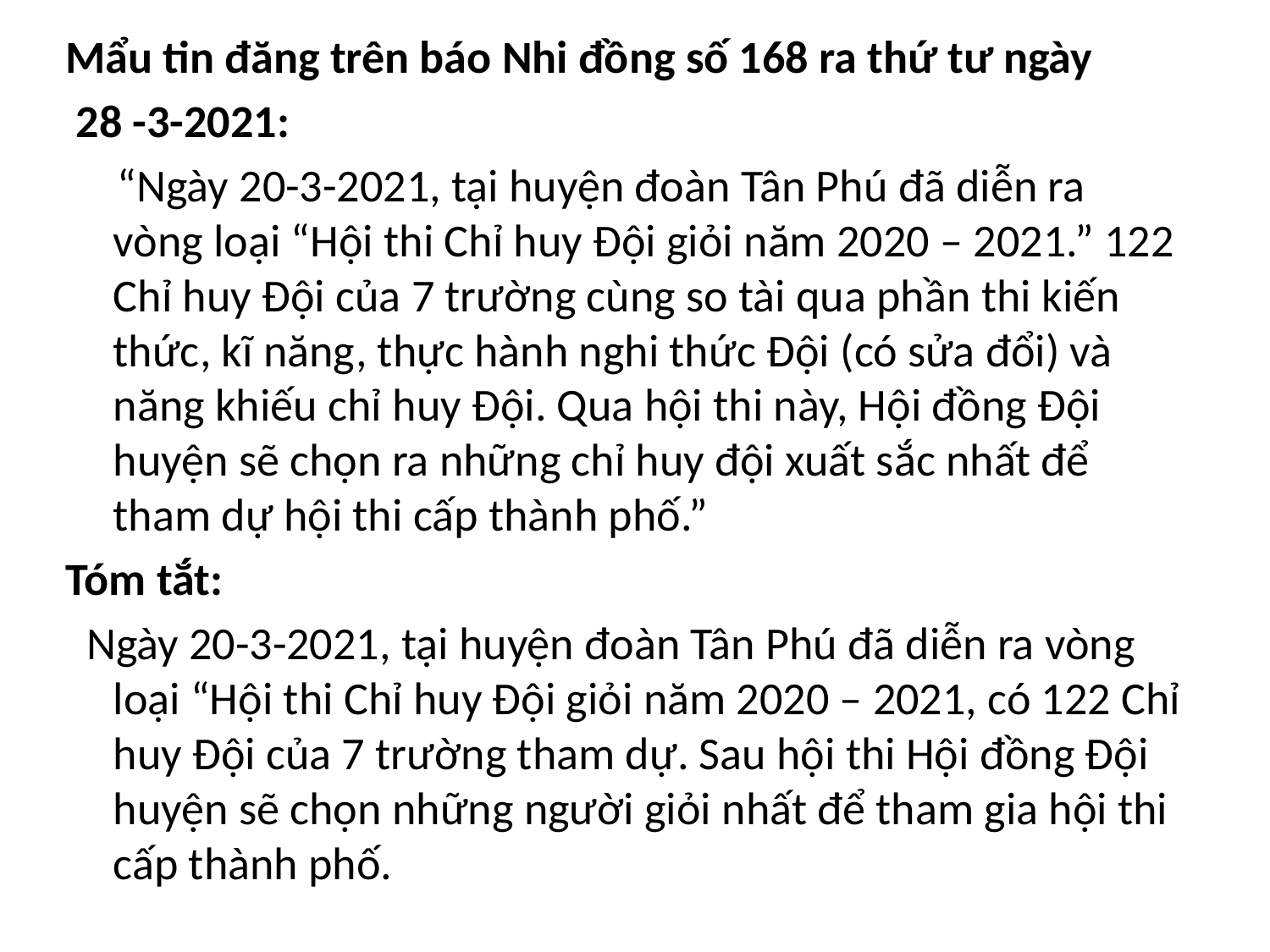

Mẩu tin đăng trên báo Nhi đồng số 168 ra thứ tư ngày
 28 -3-2021:
     “Ngày 20-3-2021, tại huyện đoàn Tân Phú đã diễn ra vòng loại “Hội thi Chỉ huy Đội giỏi năm 2020 – 2021.” 122 Chỉ huy Đội của 7 trường cùng so tài qua phần thi kiến thức, kĩ năng, thực hành nghi thức Đội (có sửa đổi) và năng khiếu chỉ huy Đội. Qua hội thi này, Hội đồng Đội huyện sẽ chọn ra những chỉ huy đội xuất sắc nhất để tham dự hội thi cấp thành phố.”
Tóm tắt:
  Ngày 20-3-2021, tại huyện đoàn Tân Phú đã diễn ra vòng loại “Hội thi Chỉ huy Đội giỏi năm 2020 – 2021, có 122 Chỉ huy Đội của 7 trường tham dự. Sau hội thi Hội đồng Đội huyện sẽ chọn những người giỏi nhất để tham gia hội thi cấp thành phố.